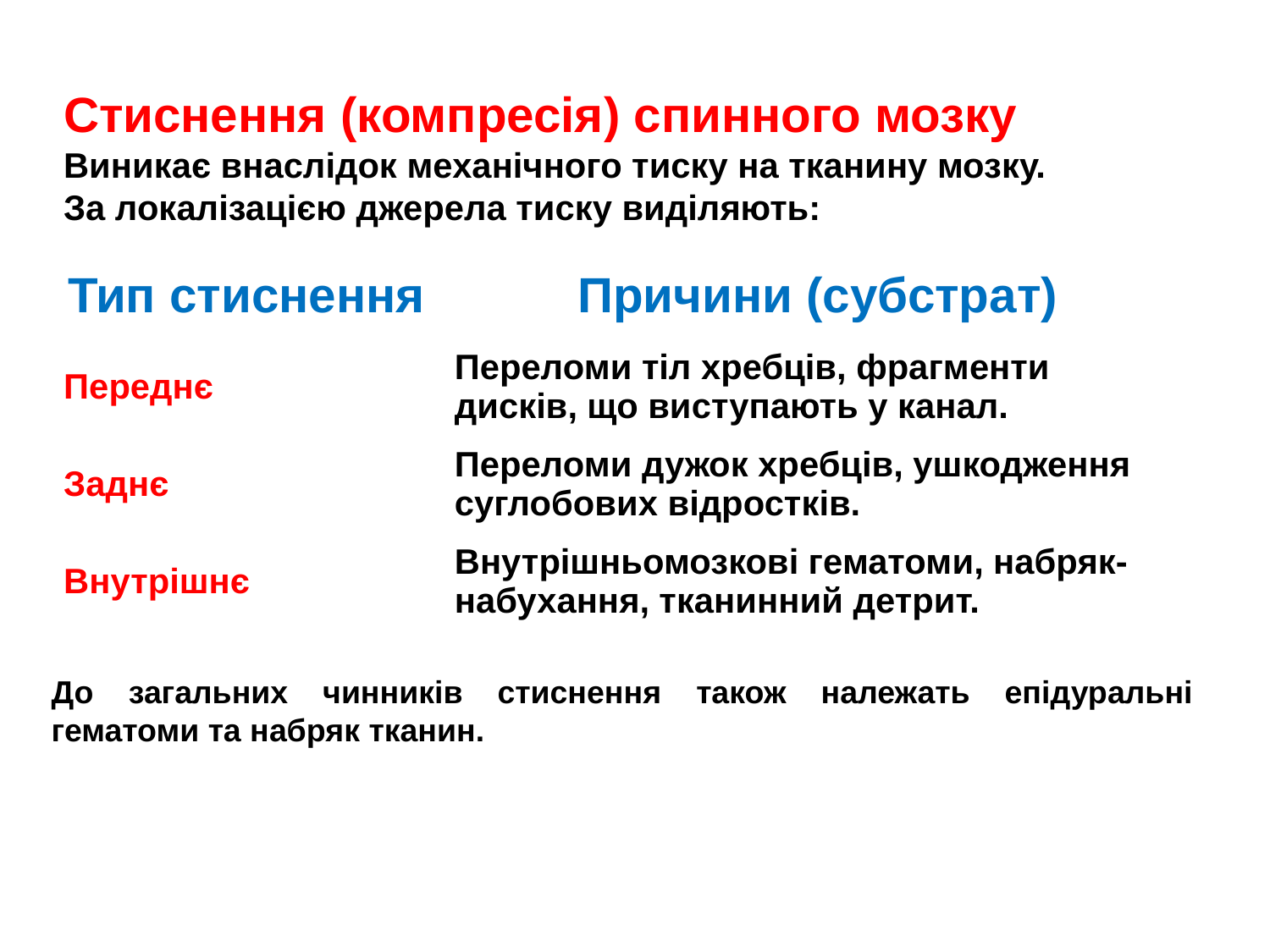

Стиснення (компресія) спинного мозку
Виникає внаслідок механічного тиску на тканину мозку.
За локалізацією джерела тиску виділяють:
| Тип стиснення | Причини (субстрат) |
| --- | --- |
| Переднє | Переломи тіл хребців, фрагменти дисків, що виступають у канал. |
| Заднє | Переломи дужок хребців, ушкодження суглобових відростків. |
| Внутрішнє | Внутрішньомозкові гематоми, набряк-набухання, тканинний детрит. |
До загальних чинників стиснення також належать епідуральні гематоми та набряк тканин.